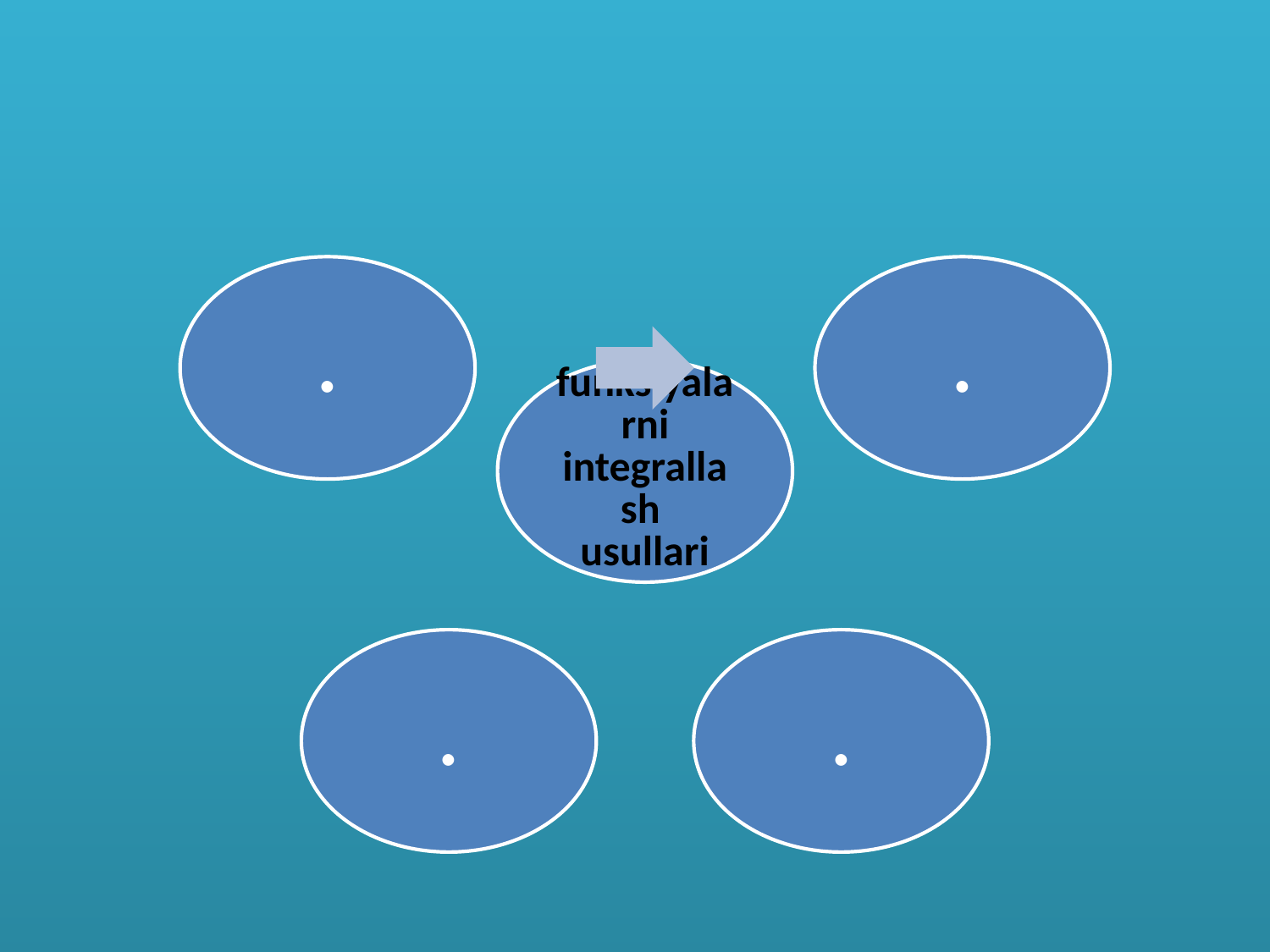

funksiyalarni integrallash  usullari
.
.
.
.
#